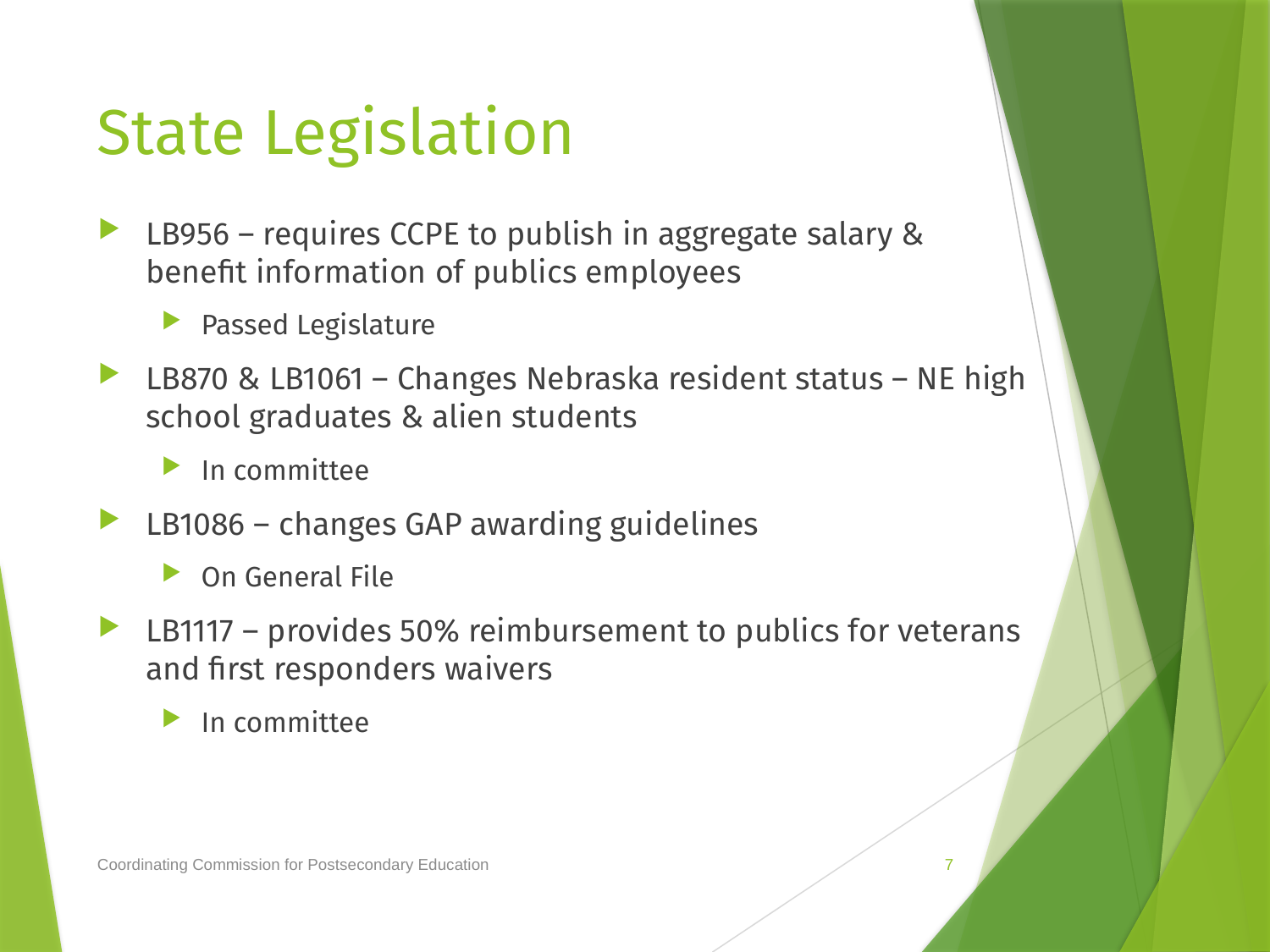

# State Legislation
LB956 – requires CCPE to publish in aggregate salary & benefit information of publics employees
Passed Legislature
LB870 & LB1061 – Changes Nebraska resident status – NE high school graduates & alien students
In committee
LB1086 – changes GAP awarding guidelines
On General File
LB1117 – provides 50% reimbursement to publics for veterans and first responders waivers
In committee

Coordinating Commission for Postsecondary Education
7